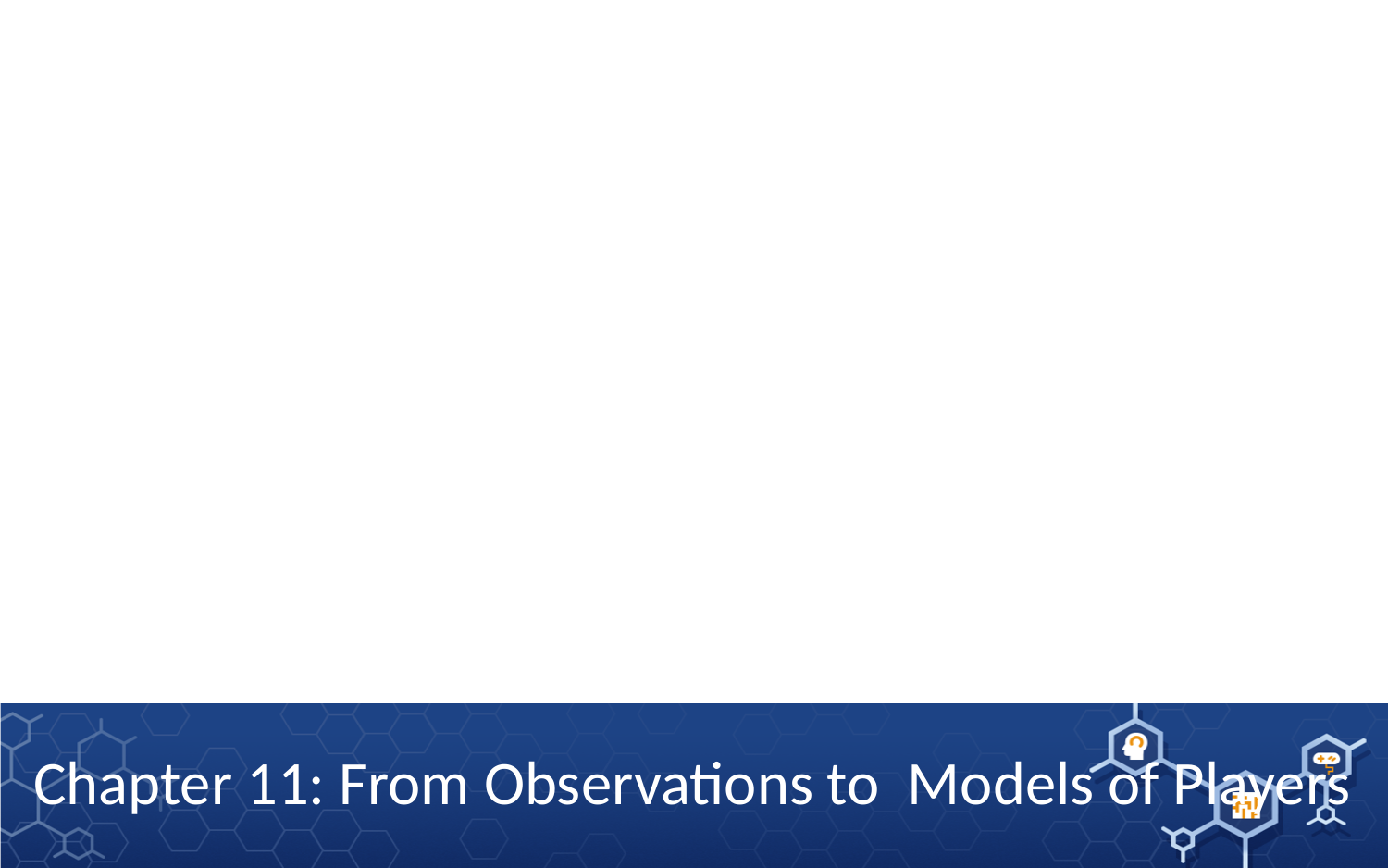

# Chapter 11: From Observations to  Models of Players